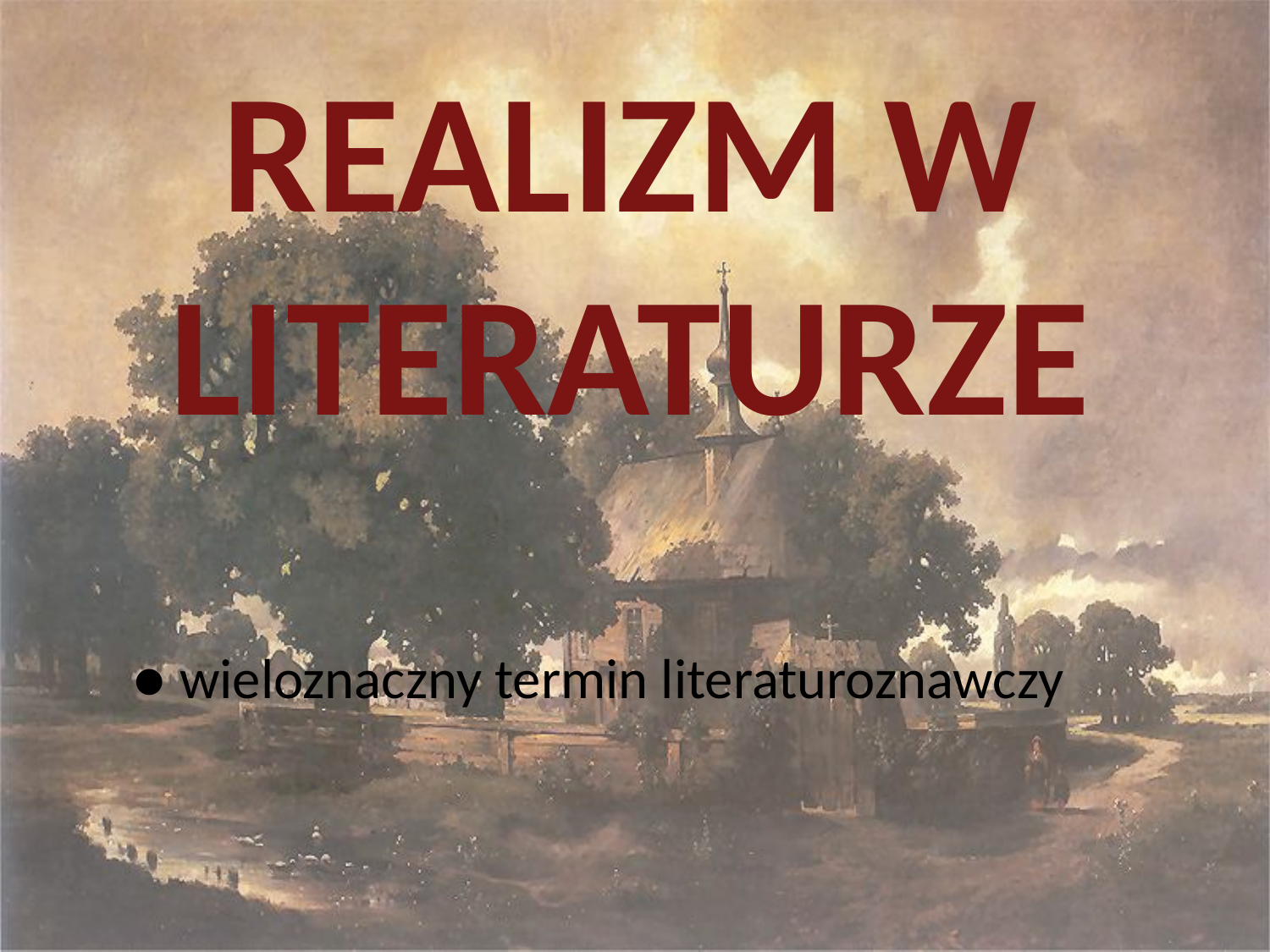

REALIZM W LITERATURZE

● wieloznaczny termin literaturoznawczy